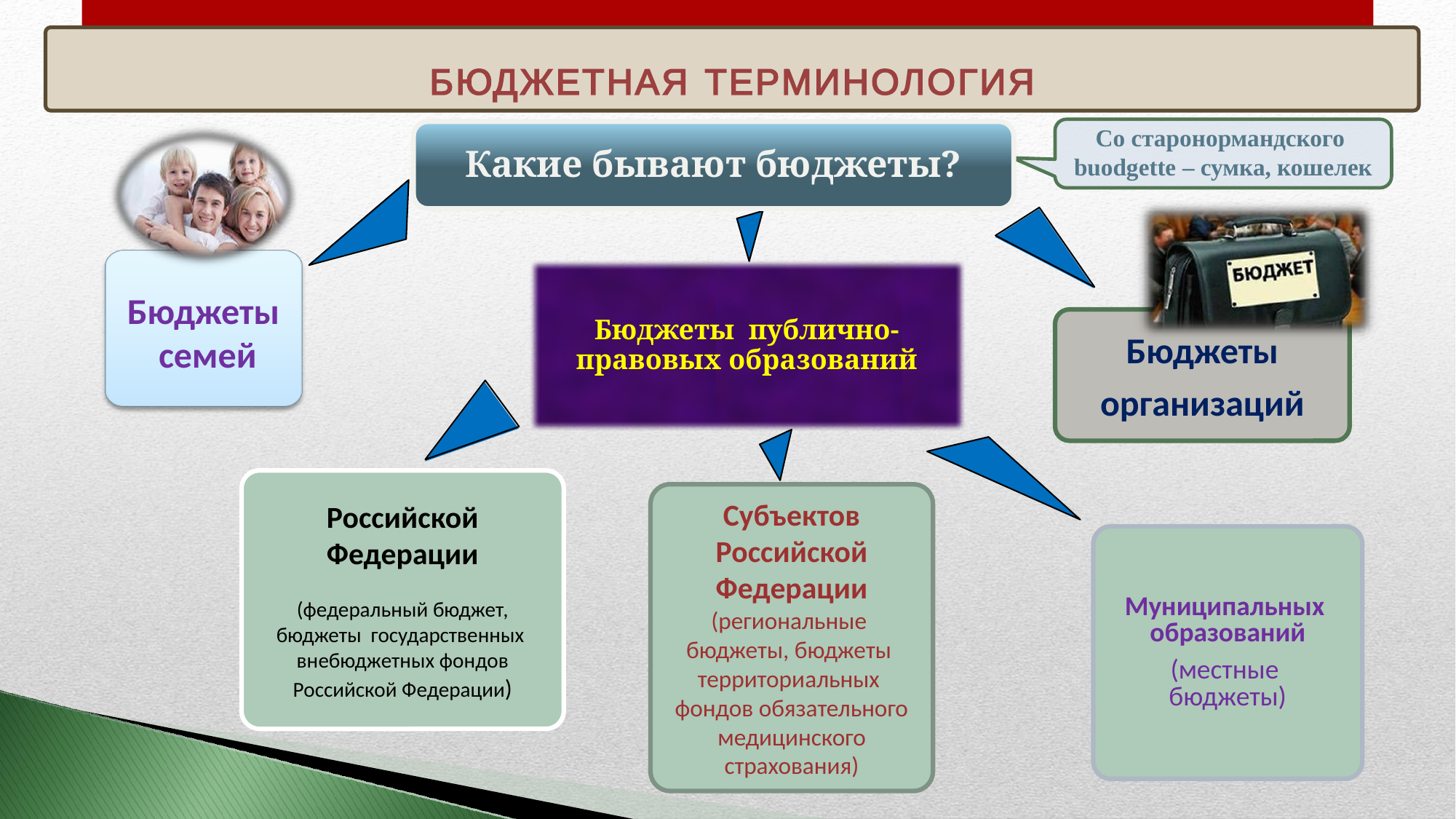

Бюджетная ТЕРМИНОЛОГИЯ
Со старонормандского  buodgette – сумка, кошелек

Какие бывают бюджеты?

Бюджеты  семей
Бюджеты  публично-правовых образований
Бюджеты
организаций

Российской Федерации

(федеральный бюджет, бюджеты  государственных  внебюджетных фондов Российской Федерации)
Субъектов Российской Федерации
(региональные  бюджеты, бюджеты  территориальных  фондов обязательного медицинского страхования)
Муниципальных  образований
(местные  бюджеты)